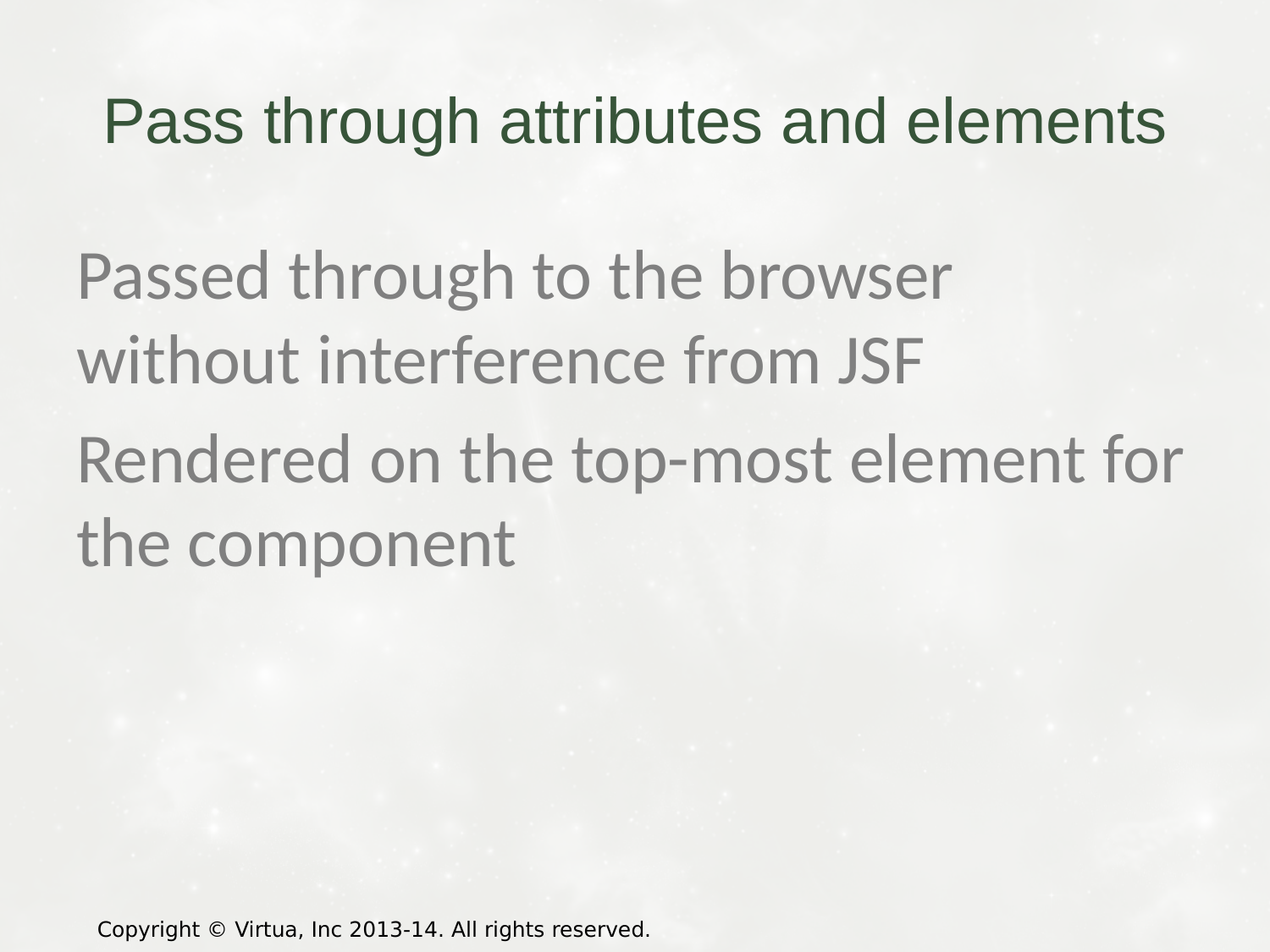

# Pass through attributes and elements
Passed through to the browser without interference from JSF
Rendered on the top-most element for the component

Copyright © Virtua, Inc 2013-14. All rights reserved.